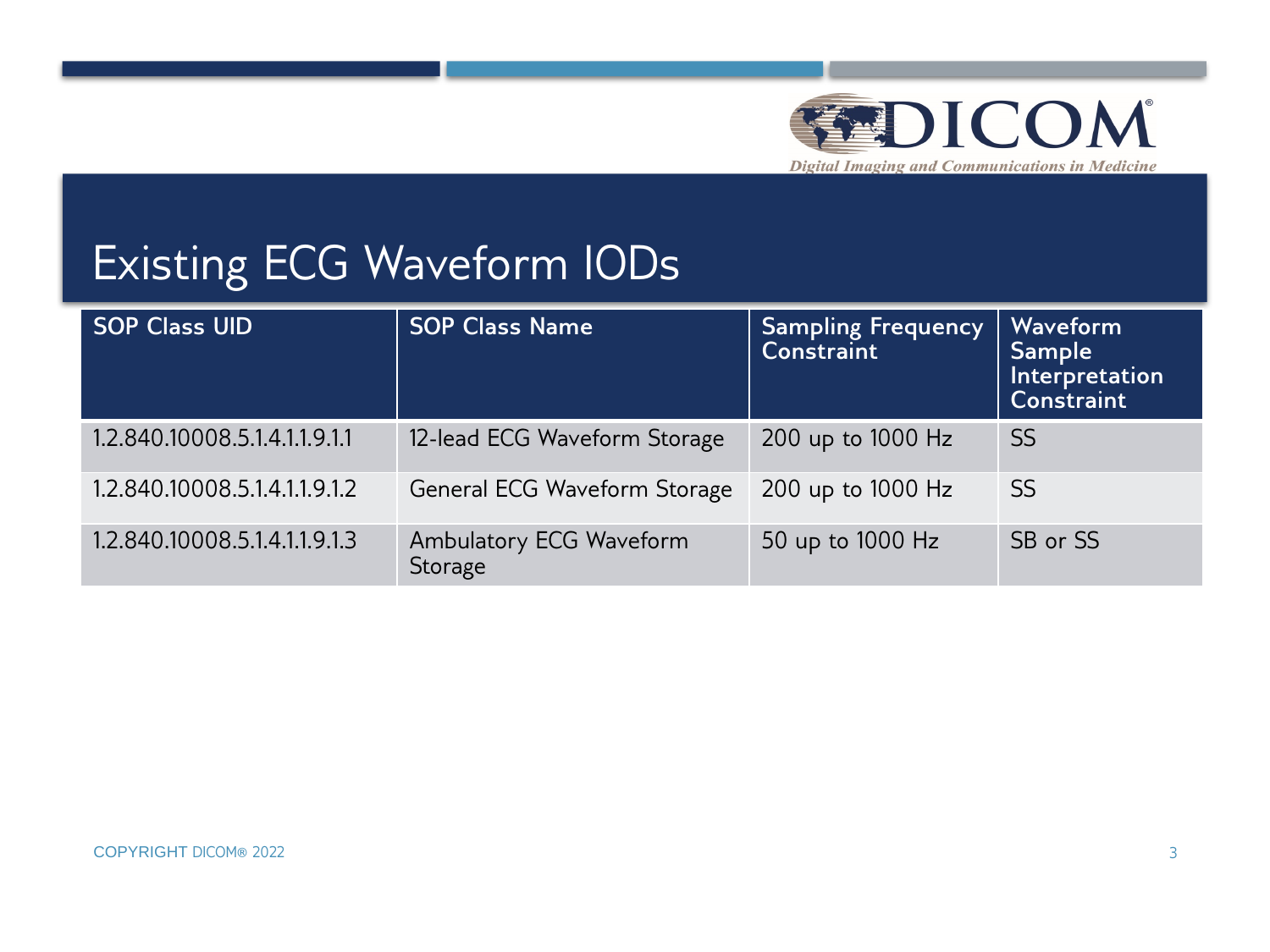

# Existing ECG Waveform IODs
| SOP Class UID | SOP Class Name | Sampling Frequency Constraint | Waveform Sample Interpretation Constraint |
| --- | --- | --- | --- |
| 1.2.840.10008.5.1.4.1.1.9.1.1 | 12-lead ECG Waveform Storage | 200 up to 1000 Hz | SS |
| 1.2.840.10008.5.1.4.1.1.9.1.2 | General ECG Waveform Storage | 200 up to 1000 Hz | SS |
| 1.2.840.10008.5.1.4.1.1.9.1.3 | Ambulatory ECG Waveform Storage | 50 up to 1000 Hz | SB or SS |
Copyright DICOM® 2022
3